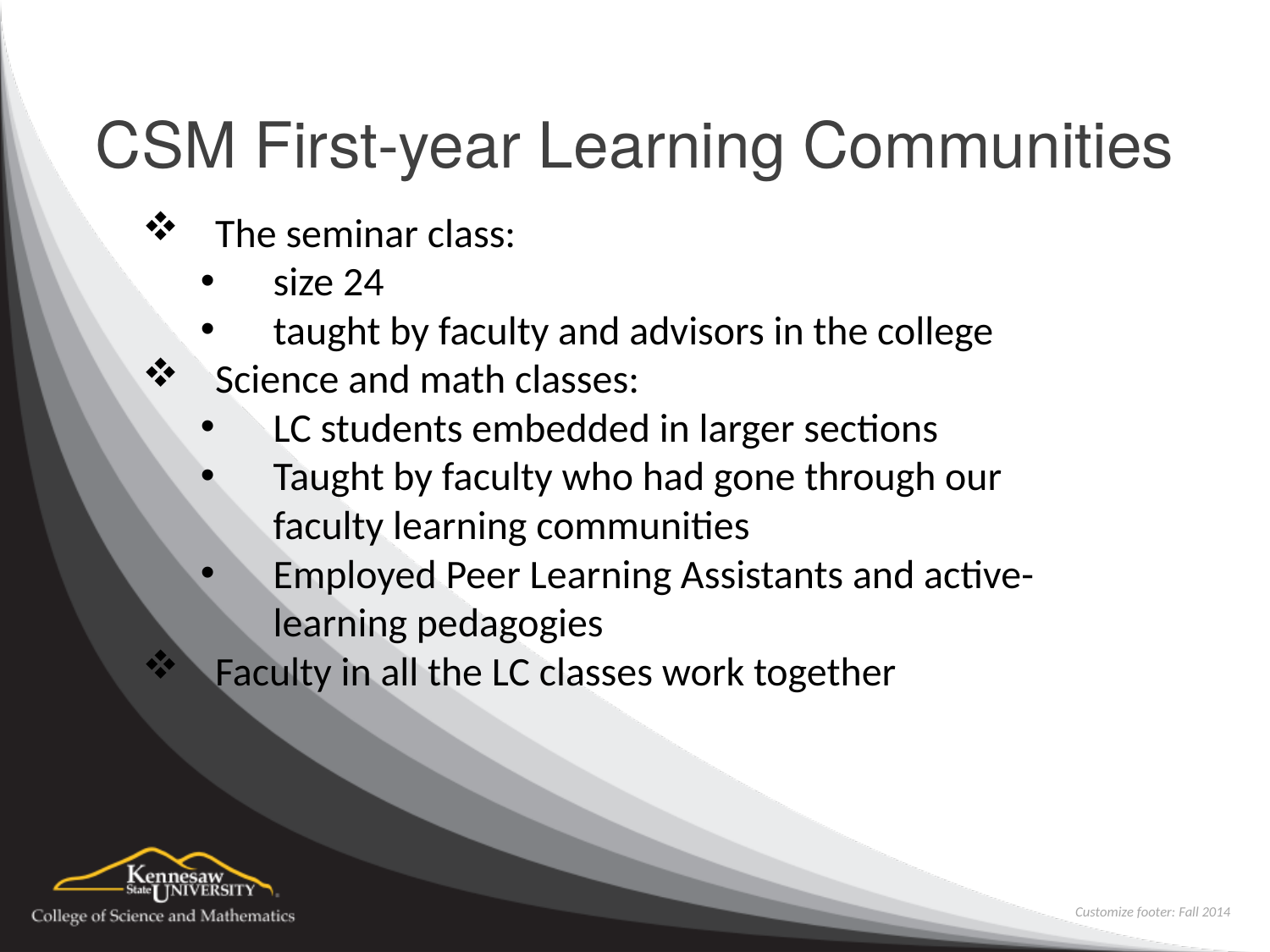

CSM First-year Learning Communities
The seminar class:
size 24
taught by faculty and advisors in the college
Science and math classes:
LC students embedded in larger sections
Taught by faculty who had gone through our faculty learning communities
Employed Peer Learning Assistants and active-learning pedagogies
Faculty in all the LC classes work together
Customize footer: Fall 2014